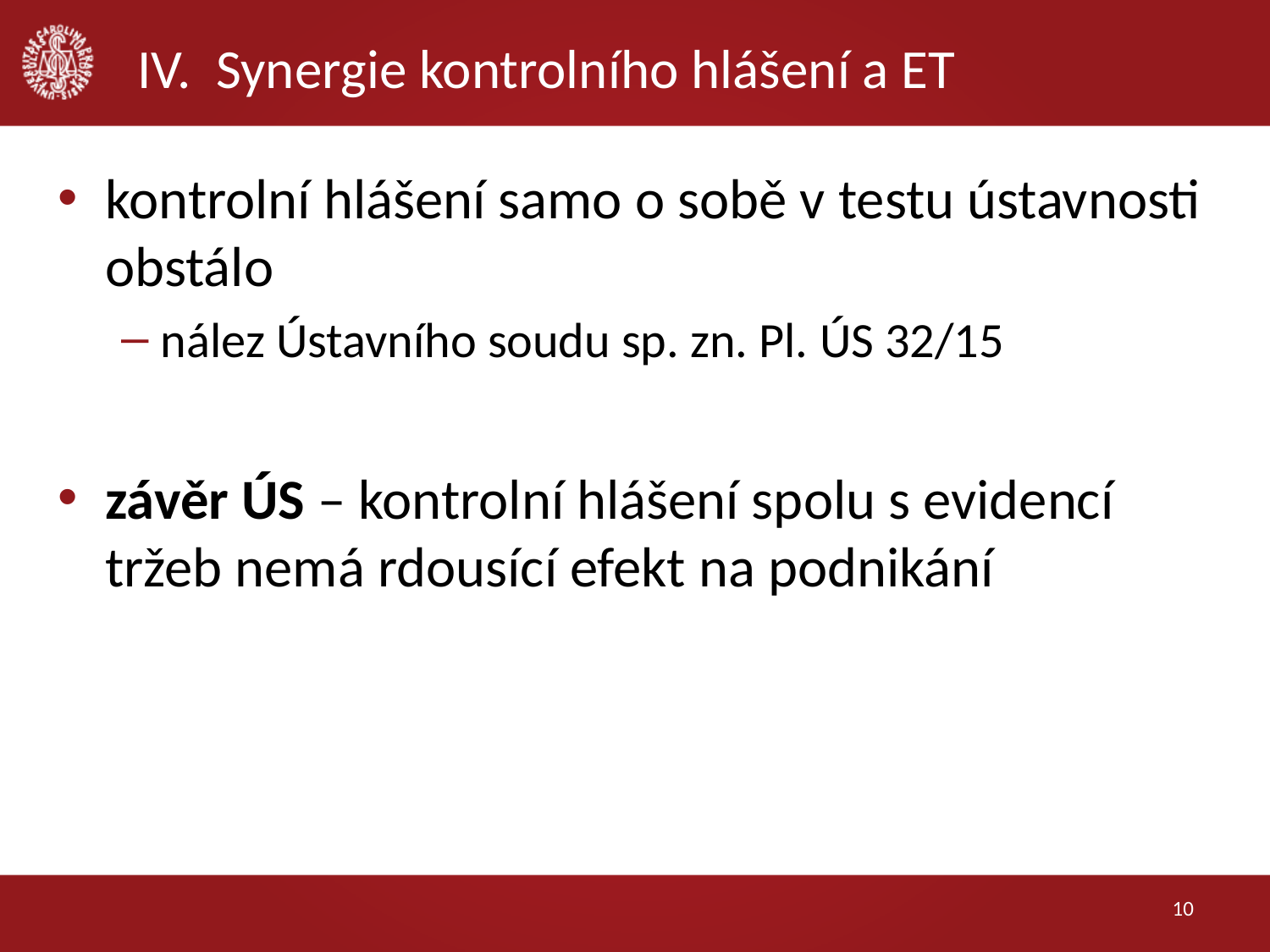

# IV.  Synergie kontrolního hlášení a ET
kontrolní hlášení samo o sobě v testu ústavnosti obstálo
nález Ústavního soudu sp. zn. Pl. ÚS 32/15

závěr ÚS – kontrolní hlášení spolu s evidencí tržeb nemá rdousící efekt na podnikání
10